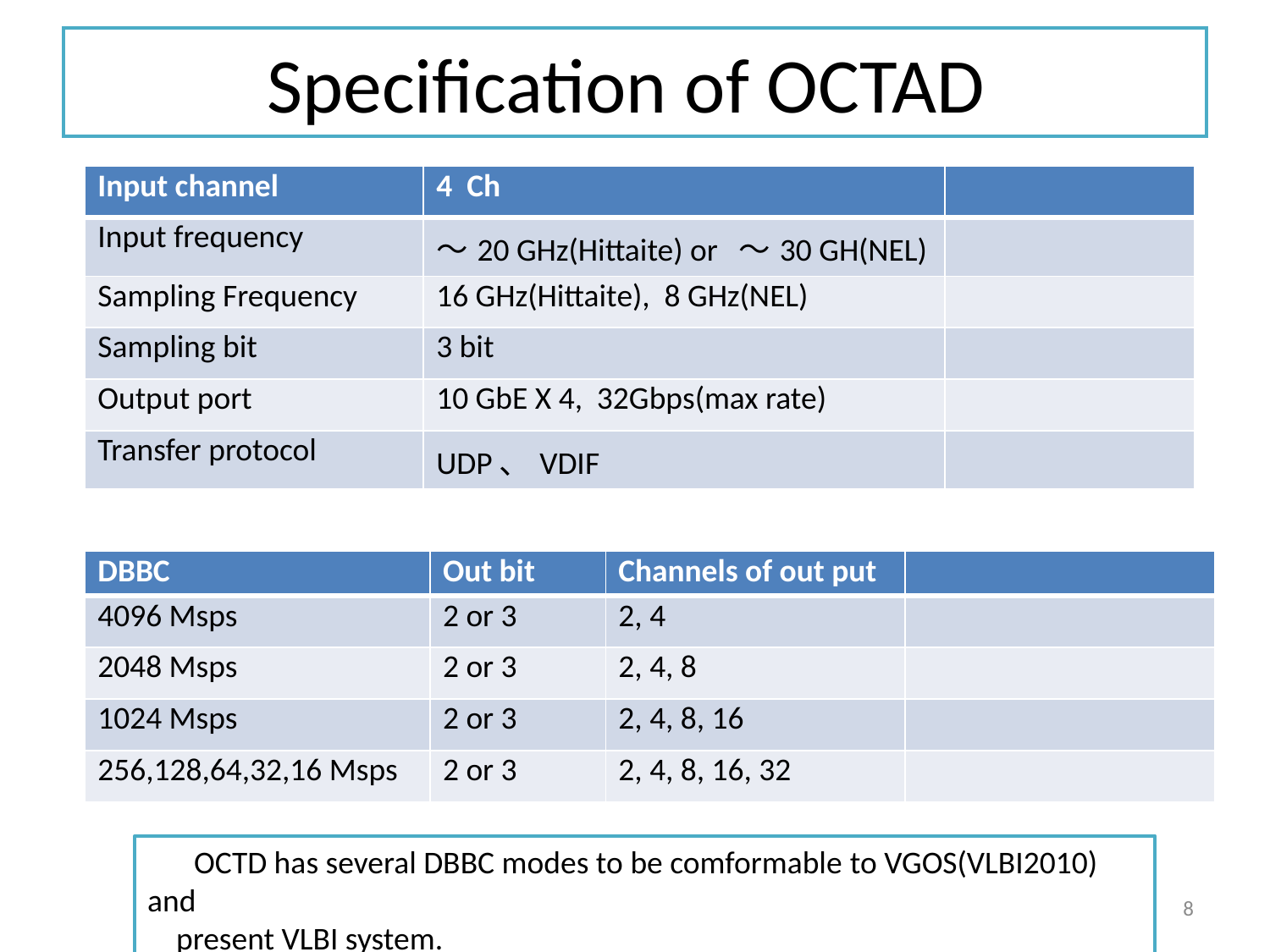

# Specification of OCTAD
| Input channel | 4 Ch |  |
| --- | --- | --- |
| Input frequency | ～20 GHz(Hittaite) or ～30 GH(NEL) |  |
| Sampling Frequency | 16 GHz(Hittaite), 8 GHz(NEL) |  |
| Sampling bit | 3 bit |  |
| Output port | 10 GbE X 4, 32Gbps(max rate) |  |
| Transfer protocol | UDP、VDIF |  |
| DBBC | Out bit | Channels of out put |  |
| --- | --- | --- | --- |
| 4096 Msps | 2 or 3 | 2, 4 |  |
| 2048 Msps | 2 or 3 | 2, 4, 8 |  |
| 1024 Msps | 2 or 3 | 2, 4, 8, 16 |  |
| 256,128,64,32,16 Msps | 2 or 3 | 2, 4, 8, 16, 32 |  |
　 OCTD has several DBBC modes to be comformable to VGOS(VLBI2010) and
    present VLBI system.
8